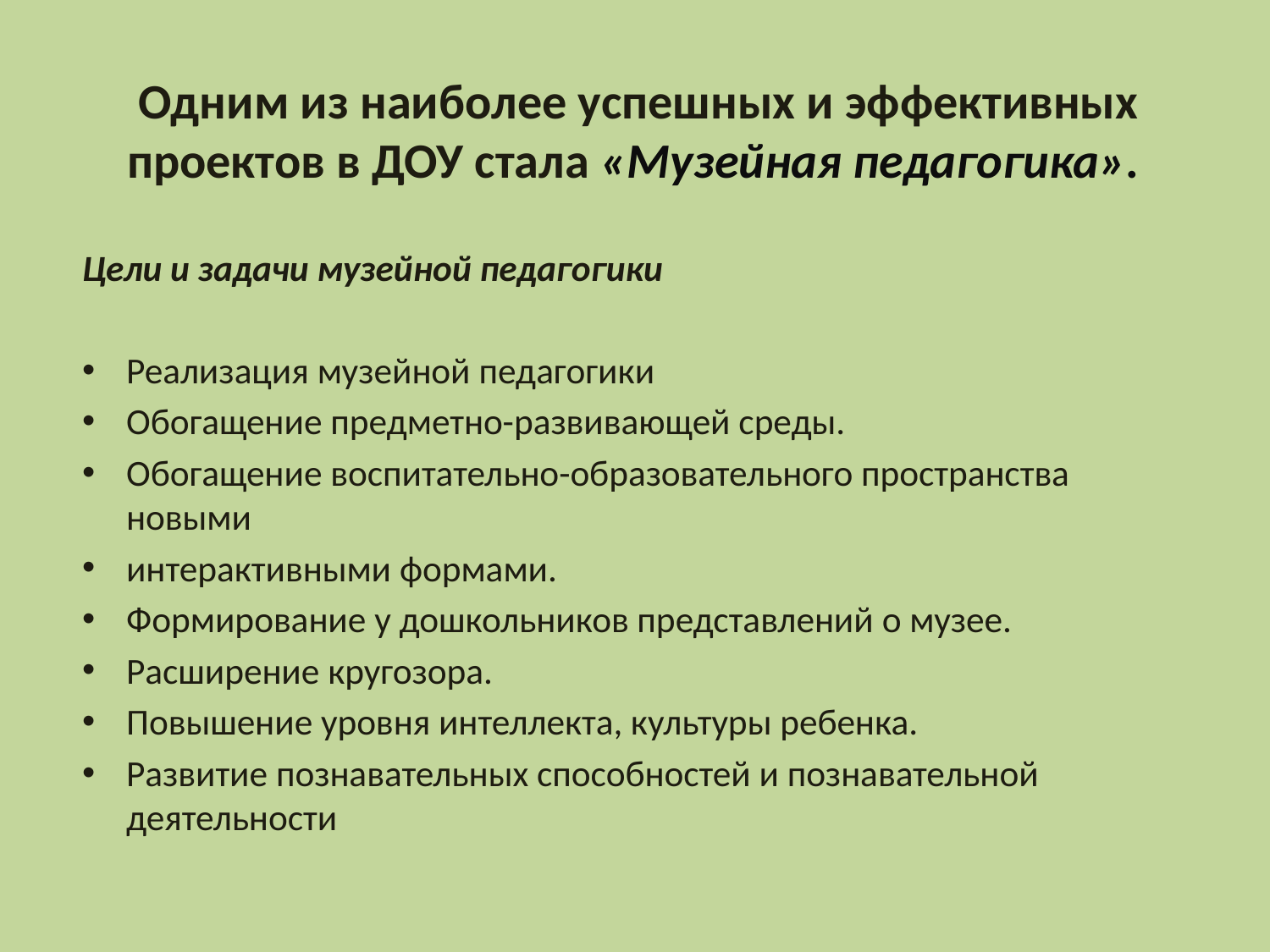

# Одним из наиболее успешных и эффективных проектов в ДОУ стала «Музейная педагогика».
Цели и задачи музейной педагогики

Реализация музейной педагогики
Обогащение предметно-развивающей среды.
Обогащение воспитательно-образовательного пространства новыми
интерактивными формами.
Формирование у дошкольников представлений о музее.
Расширение кругозора.
Повышение уровня интеллекта, культуры ребенка.
Развитие познавательных способностей и познавательной деятельности